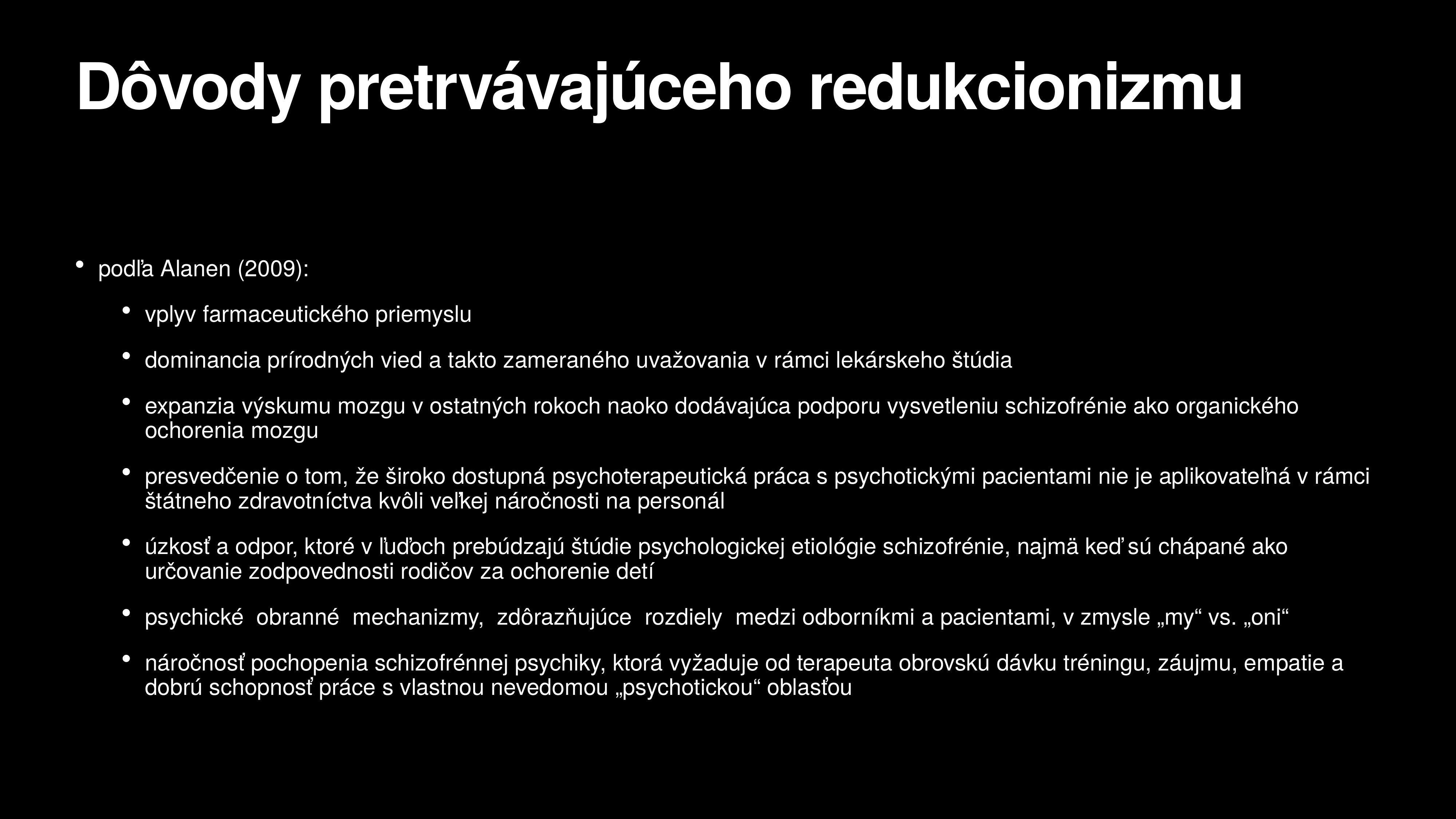

# Dôvody pretrvávajúceho redukcionizmu

podľa Alanen (2009):
vplyv farmaceutického priemyslu
dominancia prírodných vied a takto zameraného uvažovania v rámci lekárskeho štúdia
expanzia výskumu mozgu v ostatných rokoch naoko dodávajúca podporu vysvetleniu schizofrénie ako organického ochorenia mozgu
presvedčenie o tom, že široko dostupná psychoterapeutická práca s psychotickými pacientami nie je aplikovateľná v rámci štátneho zdravotníctva kvôli veľkej náročnosti na personál
úzkosť a odpor, ktoré v ľuďoch prebúdzajú štúdie psychologickej etiológie schizofrénie, najmä keď sú chápané ako určovanie zodpovednosti rodičov za ochorenie detí
psychické  obranné  mechanizmy,  zdôrazňujúce  rozdiely  medzi odborníkmi a pacientami, v zmysle „my“ vs. „oni“
náročnosť pochopenia schizofrénnej psychiky, ktorá vyžaduje od terapeuta obrovskú dávku tréningu, záujmu, empatie a dobrú schopnosť práce s vlastnou nevedomou „psychotickou“ oblasťou